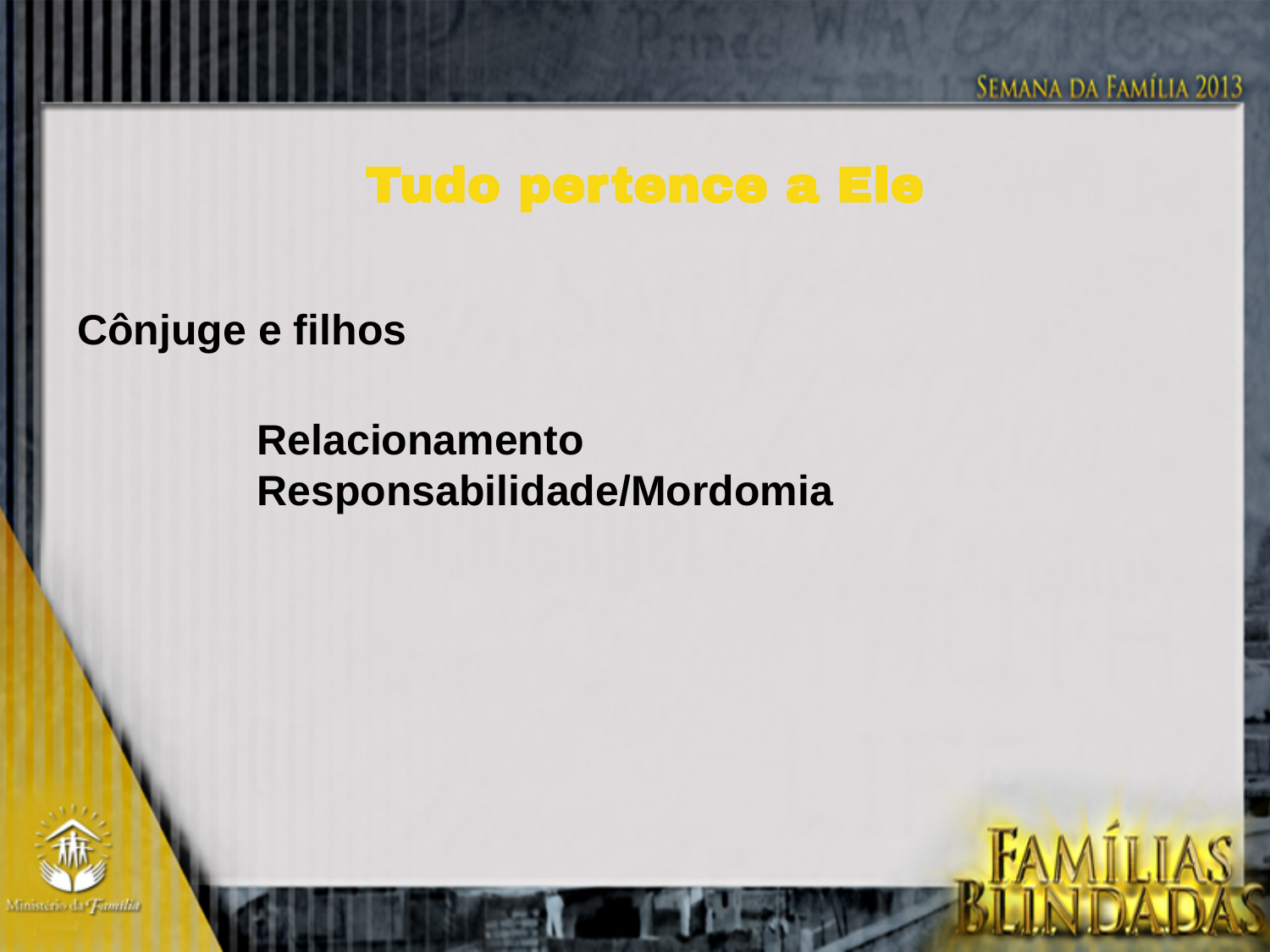

Tudo pertence a Ele
Cônjuge e filhos
Relacionamento
Responsabilidade/Mordomia